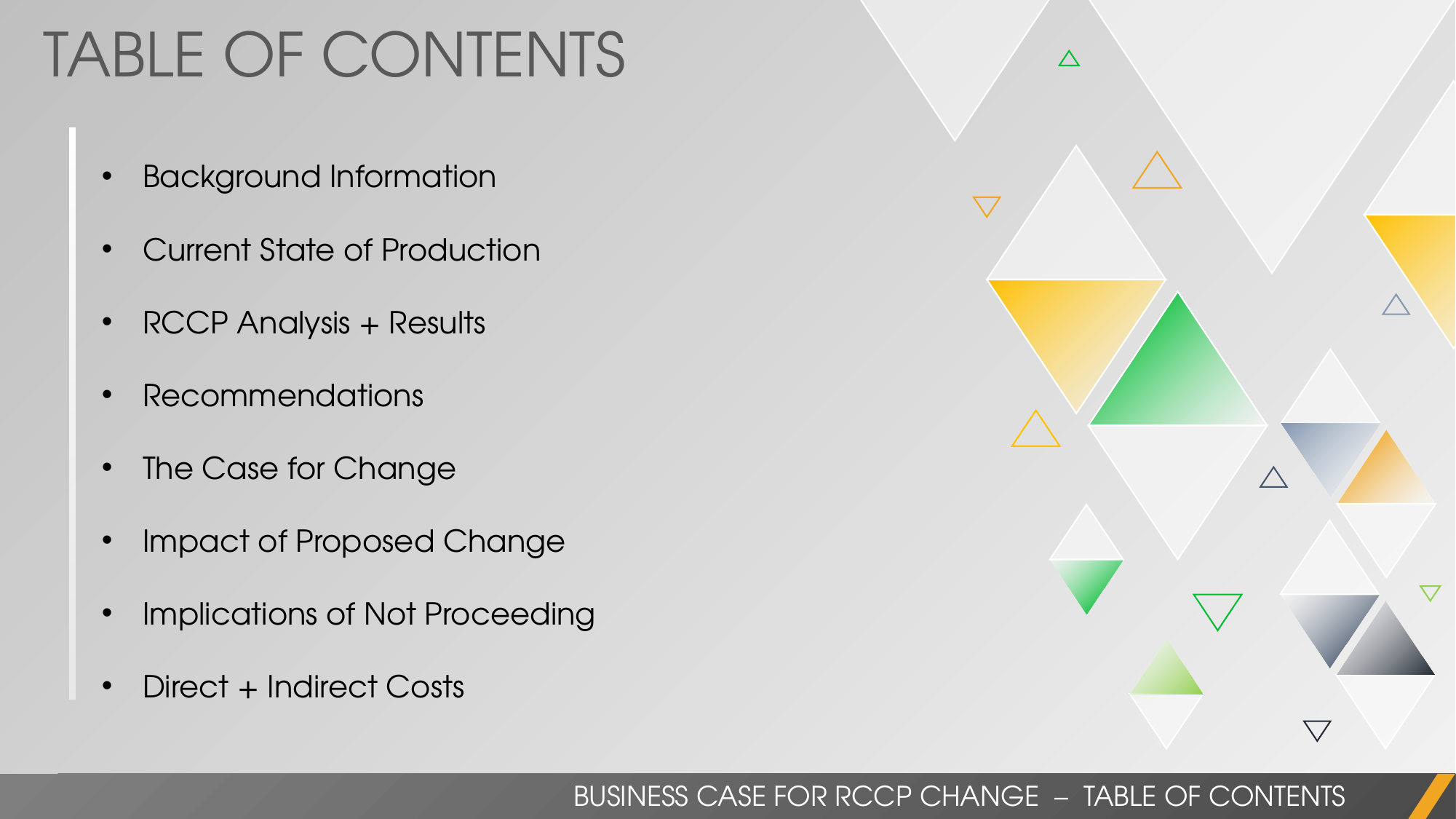

TABLE OF CONTENTS

Background Information
Current State of Production
RCCP Analysis + Results
Recommendations
The Case for Change
Impact of Proposed Change
Implications of Not Proceeding
Direct + Indirect Costs

BUSINESS CONTINUITY CASE PRESENTATION | TABLE OF CONTENTS
BUSINESS CASE FOR RCCP CHANGE  –  TABLE OF CONTENTS